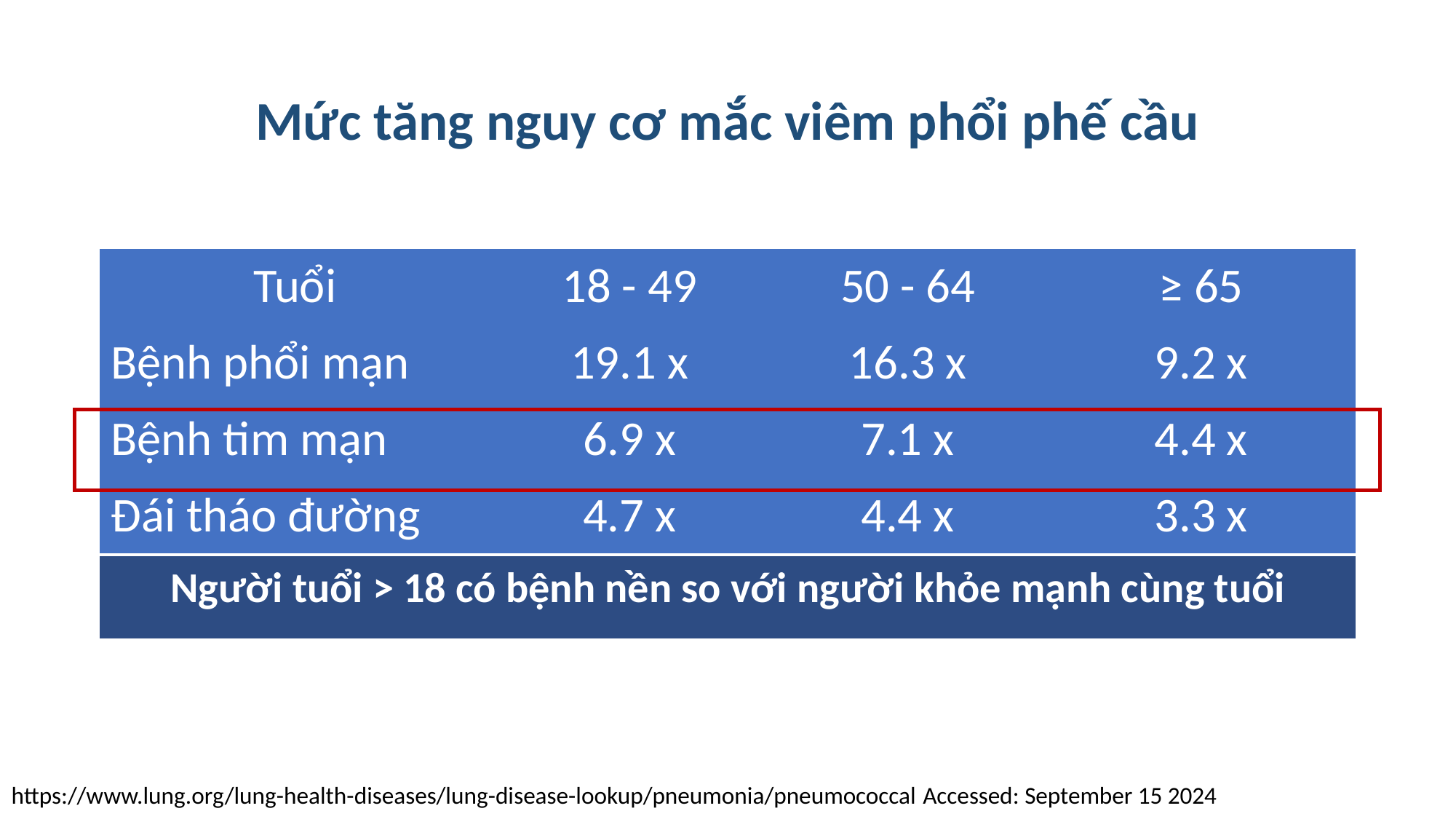

# Mức tăng nguy cơ mắc viêm phổi phế cầu
| Tuổi | 18 - 49 | 50 - 64 | ≥ 65 |
| --- | --- | --- | --- |
| Bệnh phổi mạn | 19.1 x | 16.3 x | 9.2 x |
| Bệnh tim mạn | 6.9 x | 7.1 x | 4.4 x |
| Đái tháo đường | 4.7 x | 4.4 x | 3.3 x |
| Người tuổi > 18 có bệnh nền so với người khỏe mạnh cùng tuổi |  |  |  |

https://www.lung.org/lung-health-diseases/lung-disease-lookup/pneumonia/pneumococcal Accessed: September 15 2024